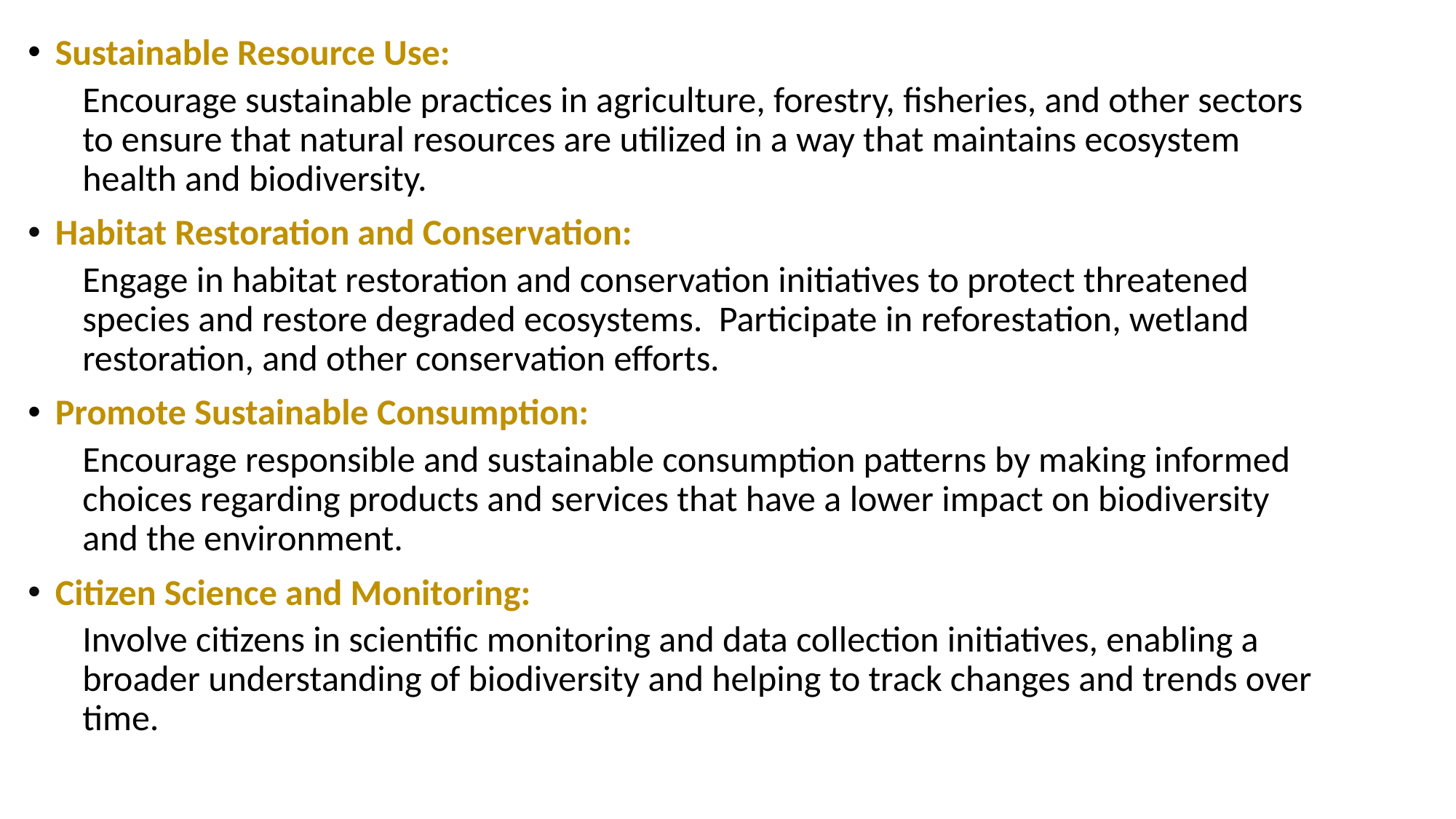

Sustainable Resource Use:
Encourage sustainable practices in agriculture, forestry, fisheries, and other sectors to ensure that natural resources are utilized in a way that maintains ecosystem health and biodiversity.
Habitat Restoration and Conservation:
Engage in habitat restoration and conservation initiatives to protect threatened species and restore degraded ecosystems.  Participate in reforestation, wetland restoration, and other conservation efforts.
Promote Sustainable Consumption:
Encourage responsible and sustainable consumption patterns by making informed choices regarding products and services that have a lower impact on biodiversity and the environment.
Citizen Science and Monitoring:
Involve citizens in scientific monitoring and data collection initiatives, enabling a broader understanding of biodiversity and helping to track changes and trends over time.